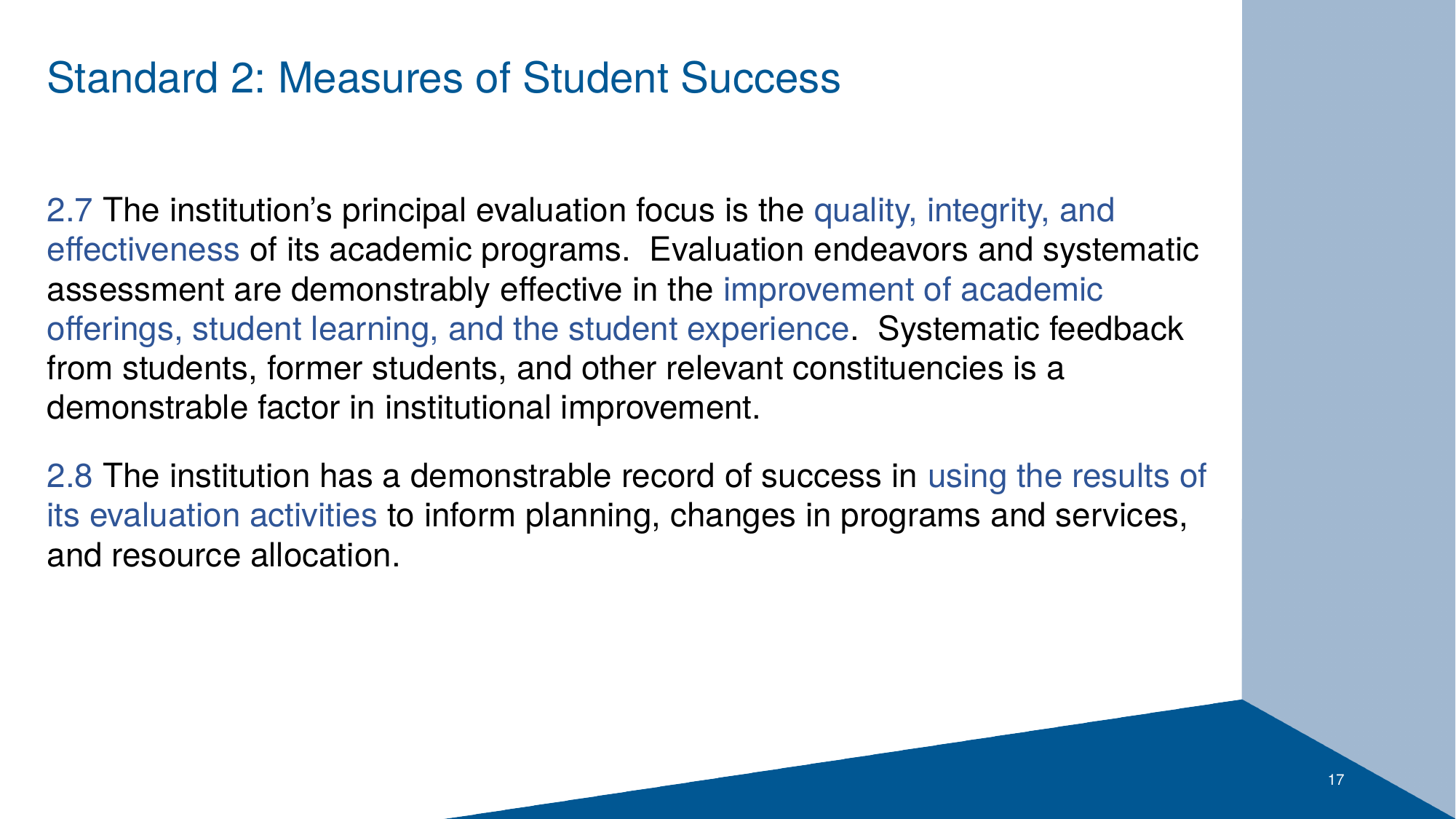

# Standard 2: Measures of Student Success
2.7 The institution’s principal evaluation focus is the quality, integrity, and effectiveness of its academic programs.  Evaluation endeavors and systematic assessment are demonstrably effective in the improvement of academic offerings, student learning, and the student experience.  Systematic feedback from students, former students, and other relevant constituencies is a demonstrable factor in institutional improvement.
2.8 The institution has a demonstrable record of success in using the results of its evaluation activities to inform planning, changes in programs and services, and resource allocation.

17